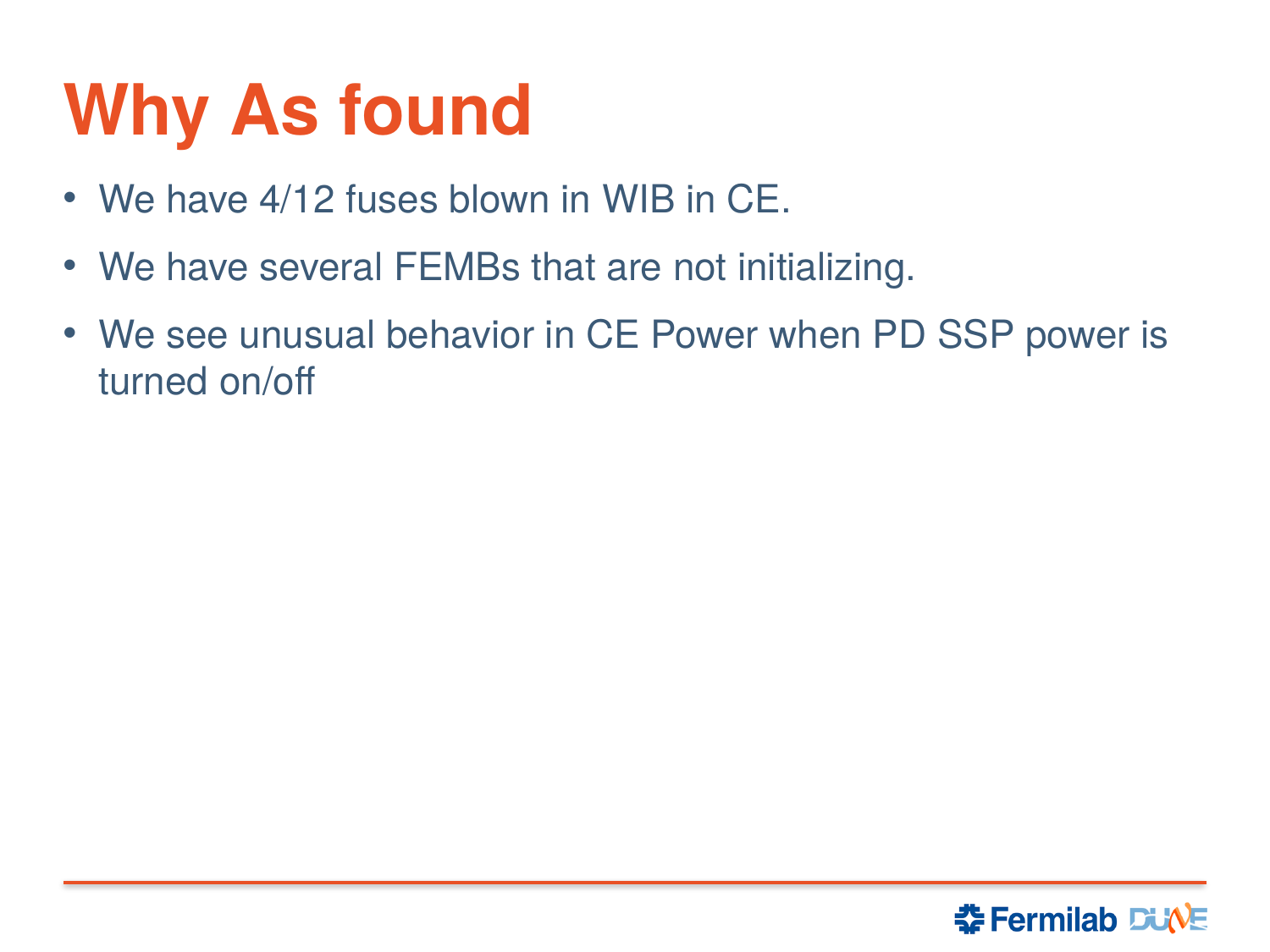

# Why As found
We have 4/12 fuses blown in WIB in CE.
We have several FEMBs that are not initializing.
We see unusual behavior in CE Power when PD SSP power is turned on/off